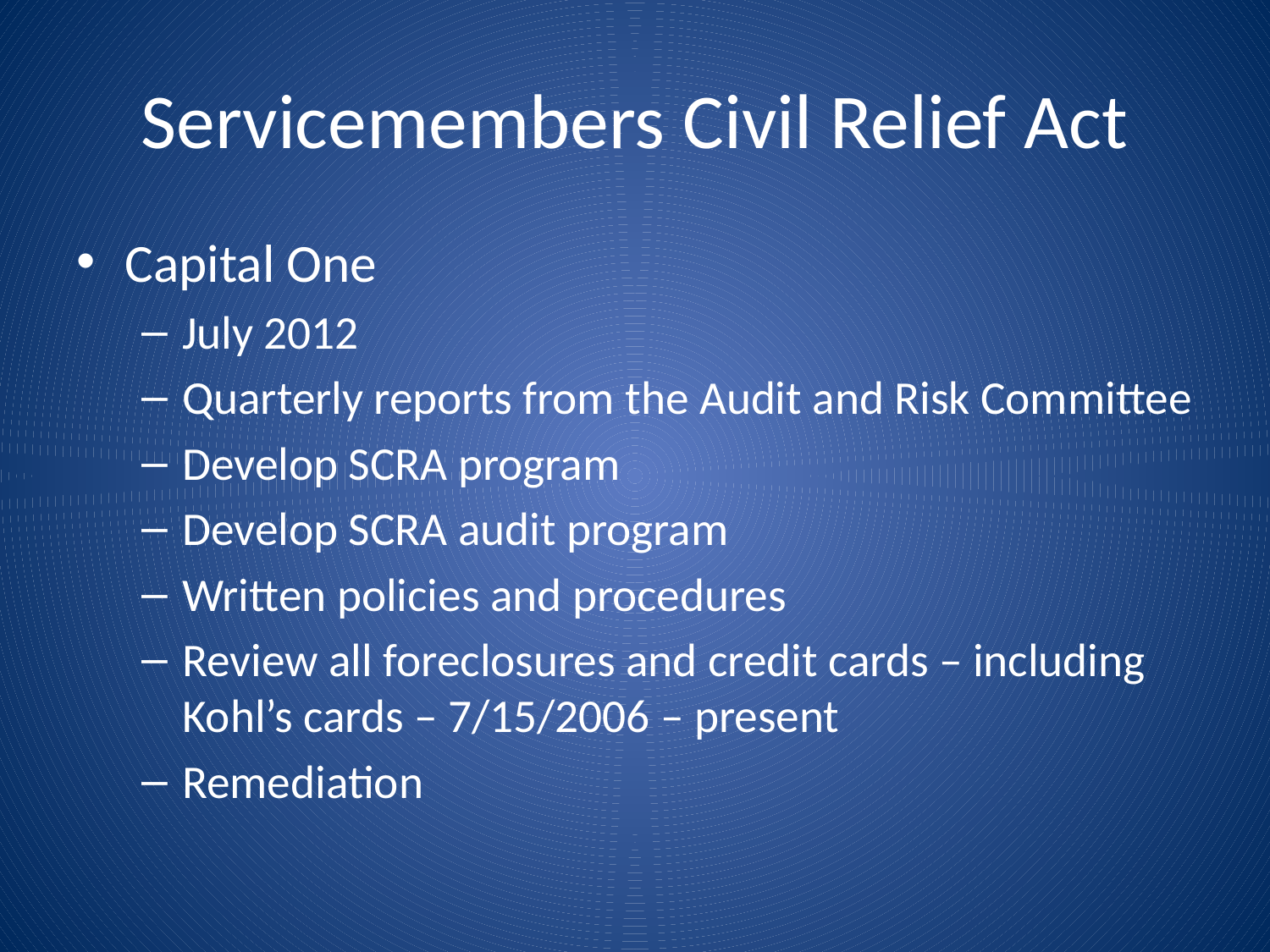

# Servicemembers Civil Relief Act
Capital One
July 2012
Quarterly reports from the Audit and Risk Committee
Develop SCRA program
Develop SCRA audit program
Written policies and procedures
Review all foreclosures and credit cards – including Kohl’s cards – 7/15/2006 – present
Remediation